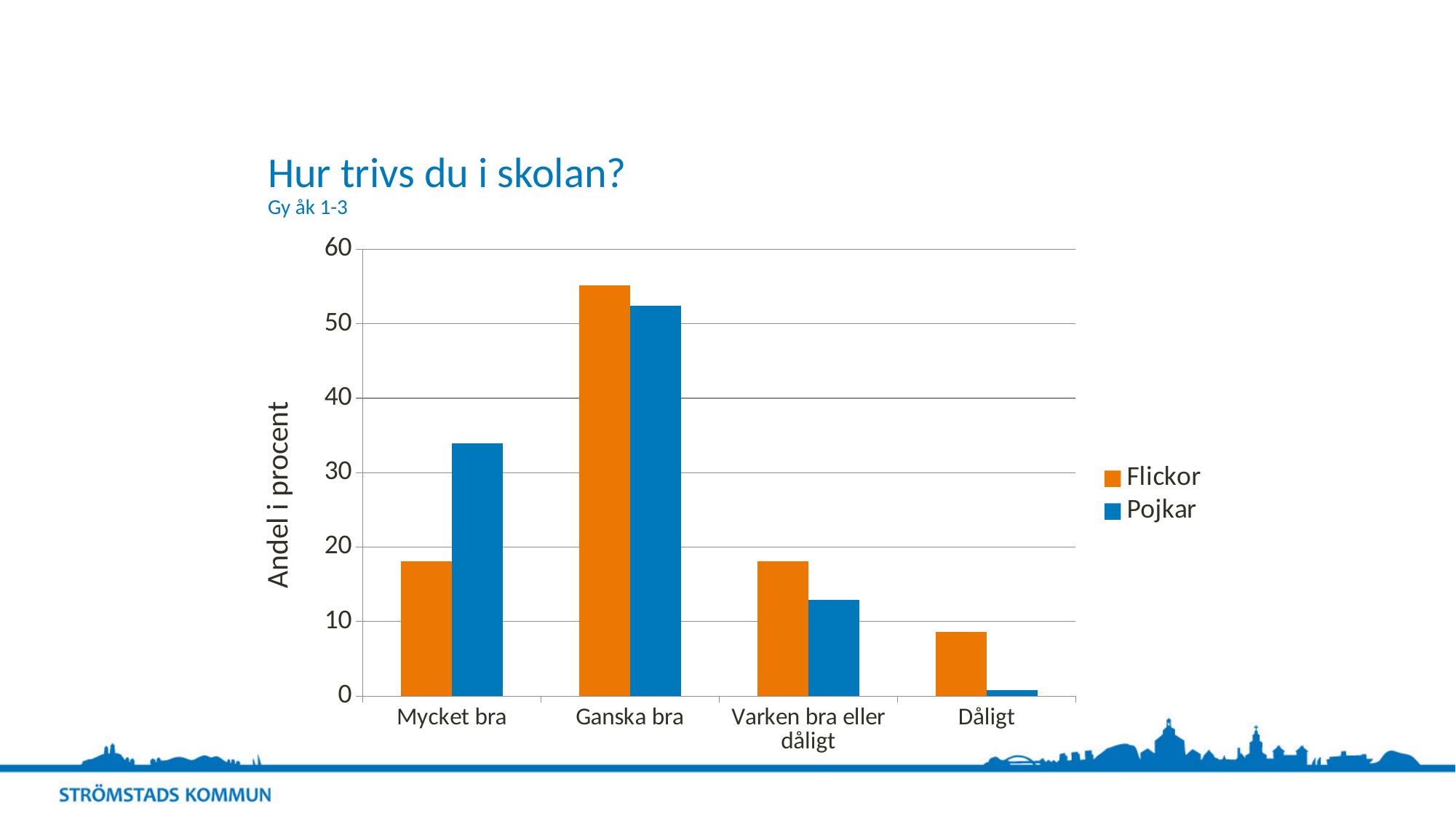

# Hur trivs du i skolan? Gy åk 1-3

### Chart

| Category | Flickor | Pojkar |
|---|---|---|
| Mycket bra | 18.1 | 33.9 |
| Ganska bra | 55.2 | 52.4 |
| Varken bra eller dåligt | 18.1 | 12.9 |
| Dåligt | 8.6 | 0.8 |